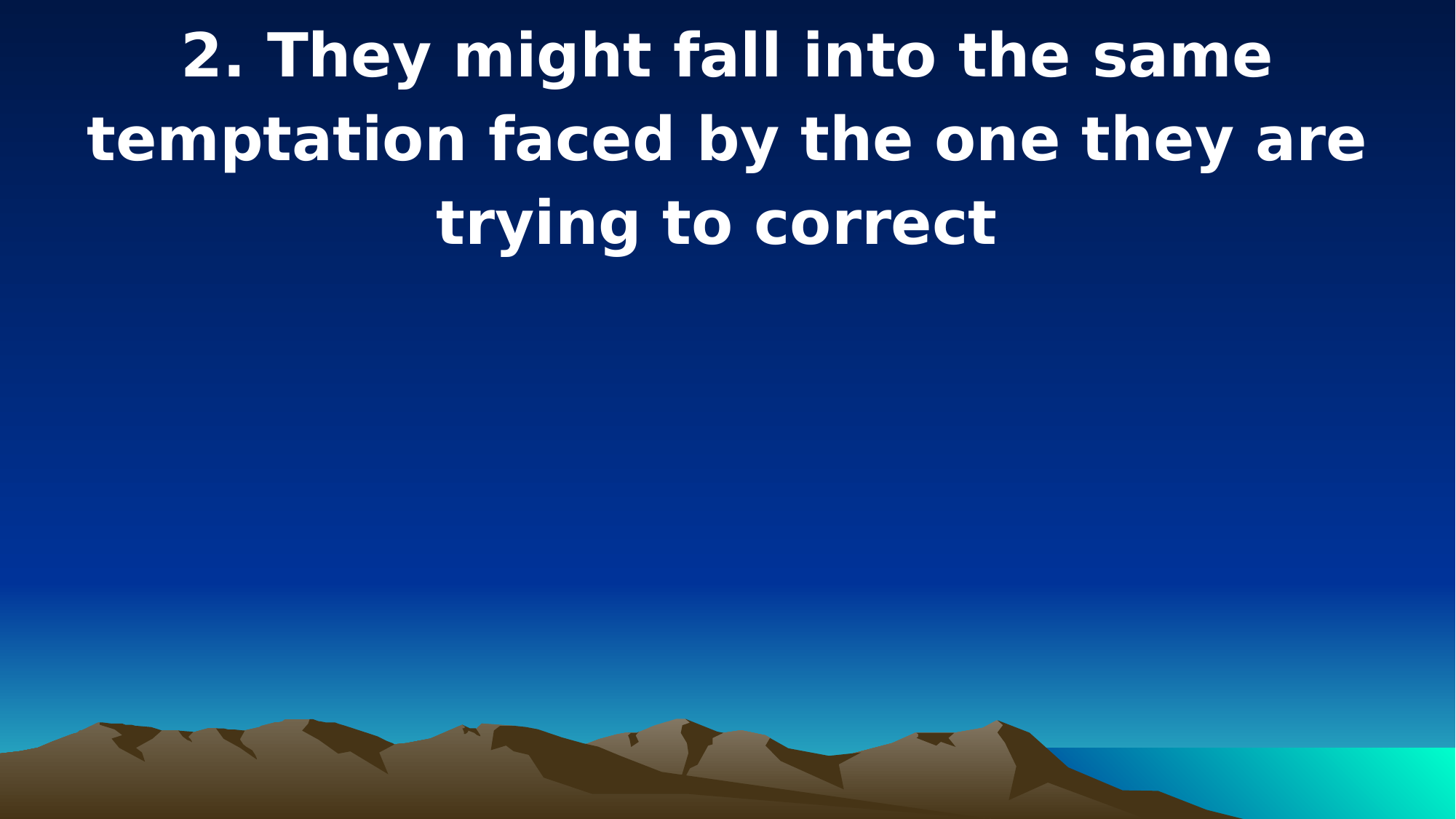

2. They might fall into the same temptation faced by the one they are trying to correct